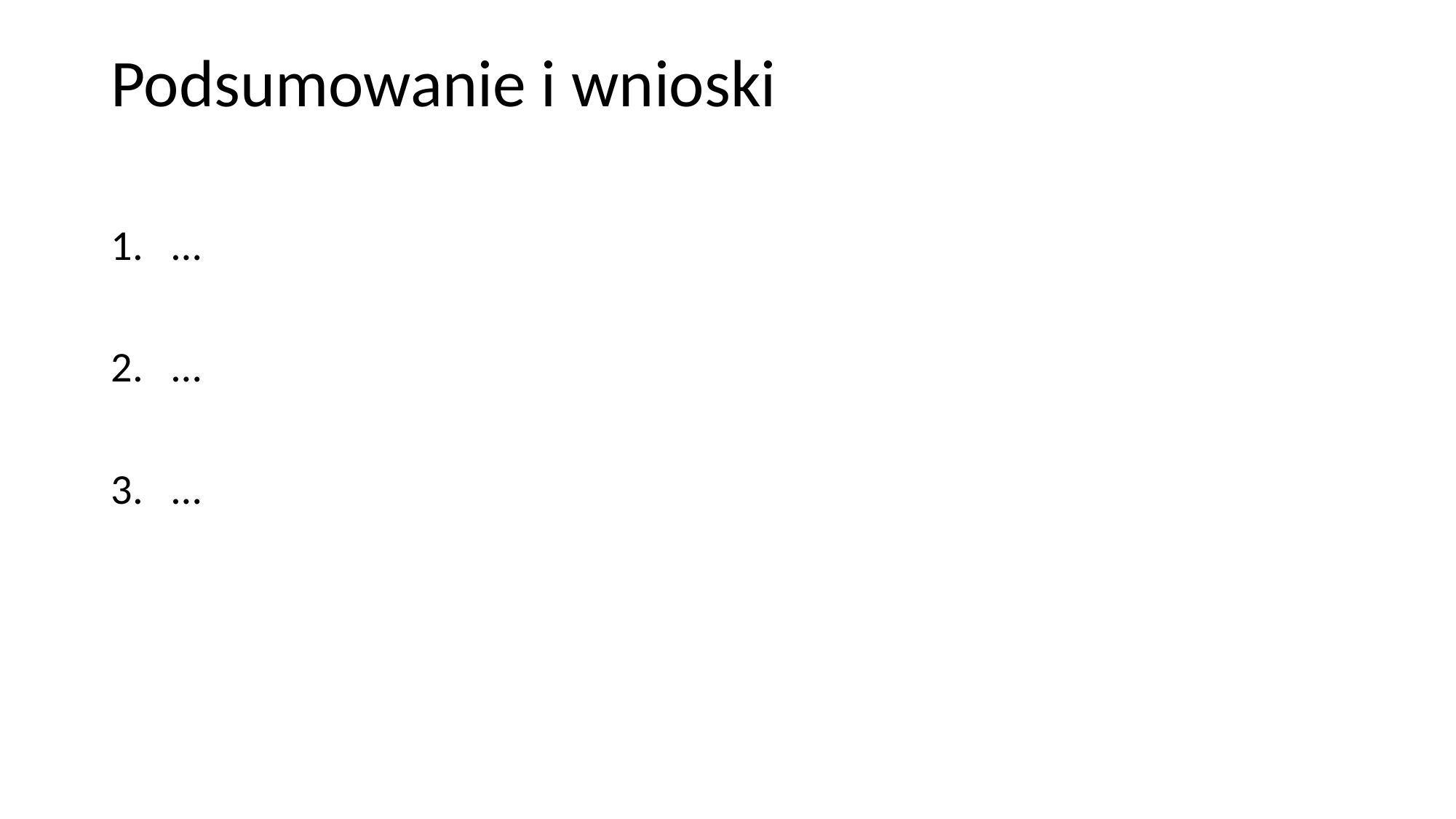

# Podsumowanie i wnioski
…

…

…